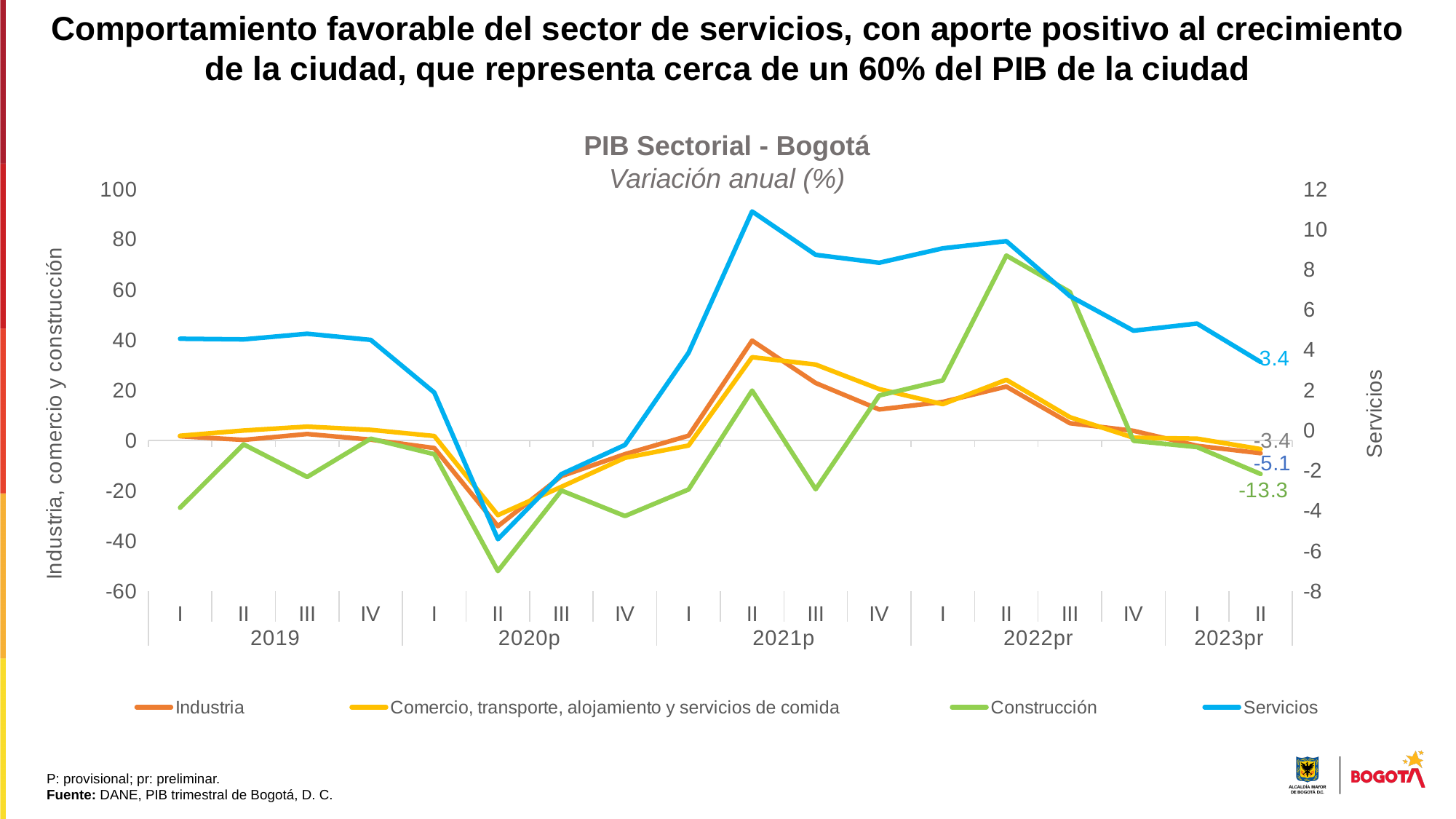

Comportamiento favorable del sector de servicios, con aporte positivo al crecimiento de la ciudad, que representa cerca de un 60% del PIB de la ciudad
PIB Sectorial - Bogotá
Variación anual (%)

### Chart

| Category | Industria | Comercio, transporte, alojamiento y servicios de comida  | Construcción | Servicios |
|---|---|---|---|---|
| I | 1.6904167395309884 | 1.8818440883597134 | -26.759907283720068 | 4.559319754392188 |
| II | 0.22342528931189065 | 3.96199903666718 | -1.5625068349714155 | 4.5269893901693115 |
| III | 2.586000284435073 | 5.522672451898501 | -14.520923161962045 | 4.80693613112535 |
| IV | 0.33005554810551985 | 4.237480342380422 | 0.697835821354829 | 4.502756846809808 |
| I | -3.002916543073539 | 1.7748617016795123 | -5.466061339752514 | 1.8843462879655437 |
| II | -34.1045668550624 | -29.707767819531213 | -51.948020412367605 | -5.407881772969958 |
| III | -14.170760872810035 | -18.440669684002074 | -19.914831708021524 | -2.173359223172311 |
| IV | -5.445120187523912 | -6.904766559319228 | -30.05787757820933 | -0.7233352651659253 |
| I | 1.8906862521661054 | -2.012212117947115 | -19.488576777968234 | 3.860506513859985 |
| II | 39.74214487143263 | 33.14977073211131 | 19.8562542288562 | 10.889068354701404 |
| III | 22.858846634925783 | 30.196220533166354 | -19.412880500281148 | 8.733058381903858 |
| IV | 12.34002540847159 | 20.456291713266666 | 17.899879663542478 | 8.340092837948742 |
| I | 15.331759059958955 | 14.455066357796099 | 23.908648894393124 | 9.054646230388318 |
| II | 21.43918249054657 | 24.155294154607333 | 73.57090818163877 | 9.411713685798674 |
| III | 6.879116506155313 | 9.26904597591269 | 59.06264285635811 | 6.680423628091359 |
| IV | 3.8557626226365613 | 1.1104106210682687 | -0.14183984362998103 | 4.9600962277218885 |
| I | -2.115032433455127 | 0.7140251318955819 | -2.6391898623730015 | 5.315438405925299 |
| II | -5.084066248772544 | -3.439463141360193 | -13.338691394433738 | 3.4031649491490734 |
P: provisional; pr: preliminar.
Fuente: DANE, PIB trimestral de Bogotá, D. C.